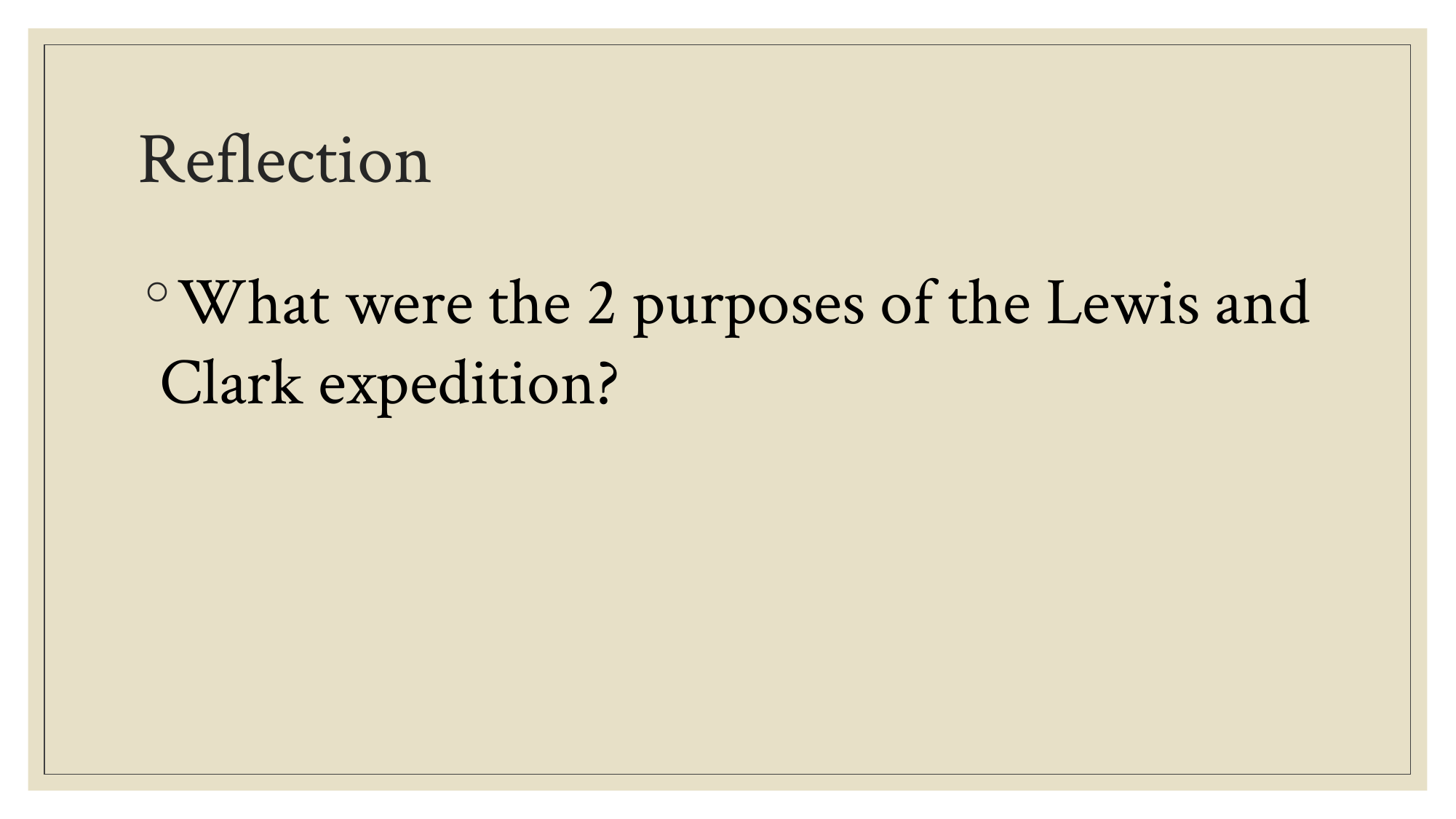

# Reflection
What were the 2 purposes of the Lewis and Clark expedition?